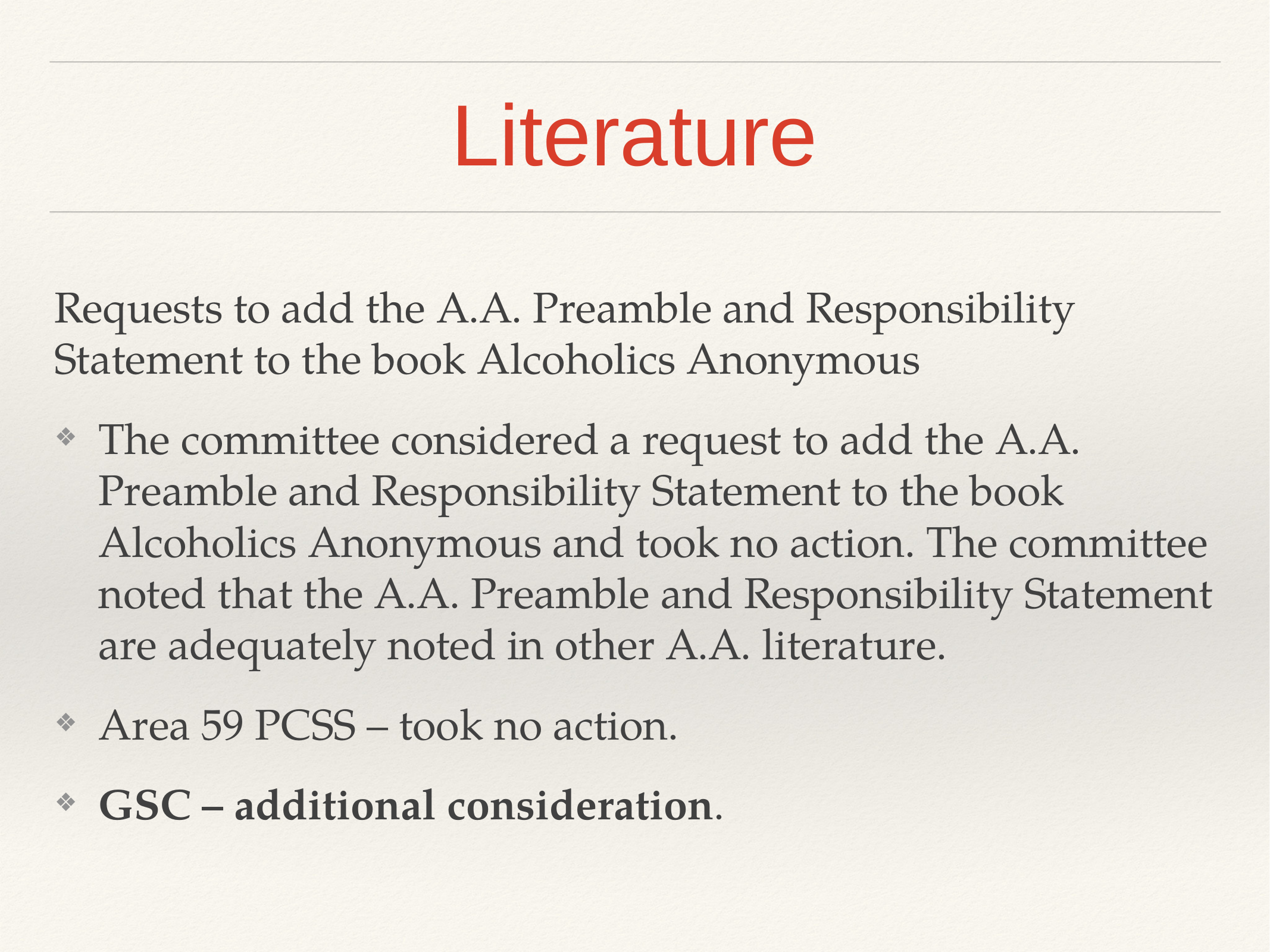

# Literature
Requests to add the A.A. Preamble and Responsibility Statement to the book Alcoholics Anonymous
The committee considered a request to add the A.A. Preamble and Responsibility Statement to the book Alcoholics Anonymous and took no action. The committee noted that the A.A. Preamble and Responsibility Statement are adequately noted in other A.A. literature.
Area 59 PCSS – took no action.
GSC – additional consideration.